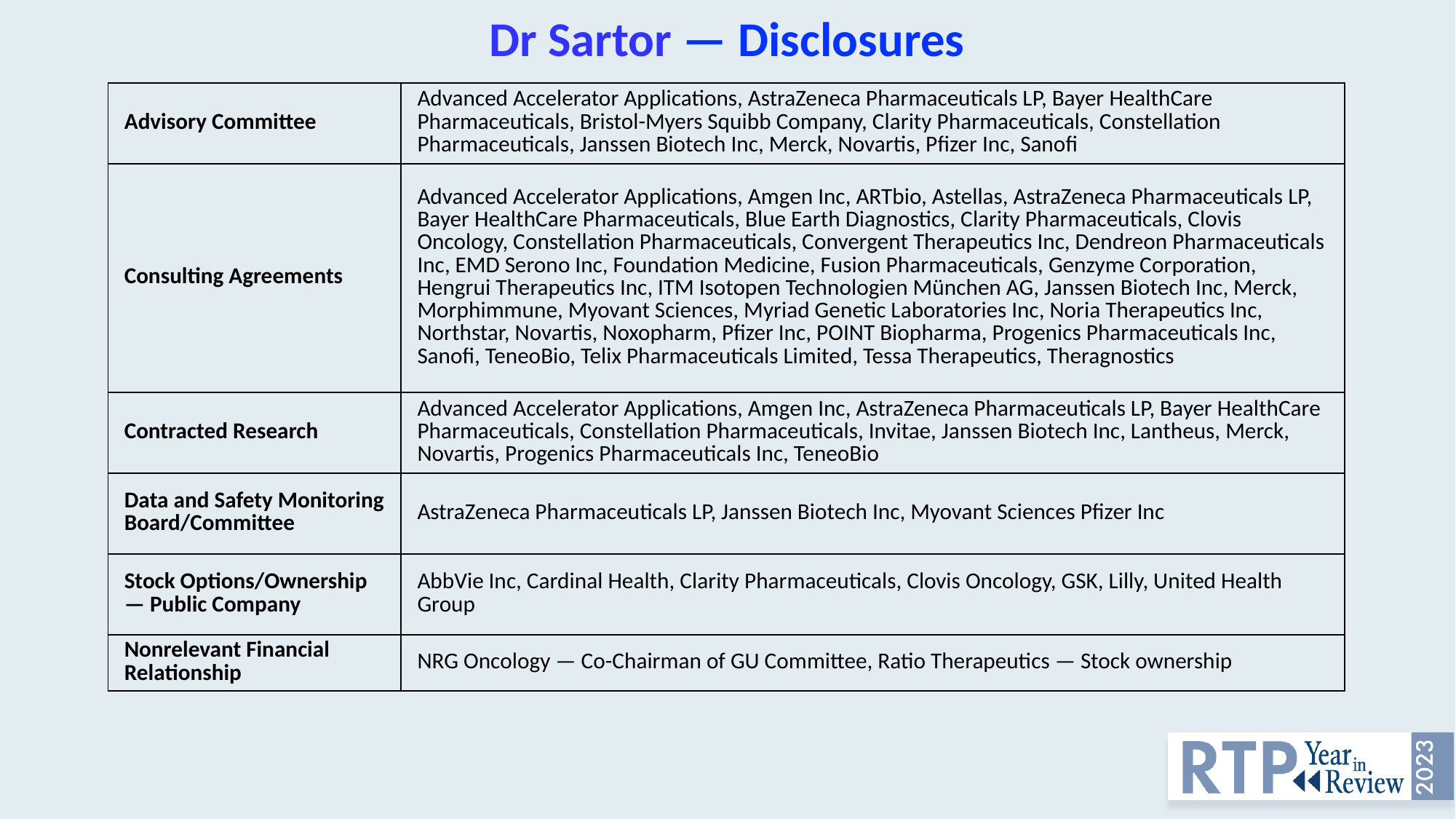

# Dr Sartor — Disclosures
| Advisory Committee | Advanced Accelerator Applications, AstraZeneca Pharmaceuticals LP, Bayer HealthCare Pharmaceuticals, Bristol-Myers Squibb Company, Clarity Pharmaceuticals, Constellation Pharmaceuticals, Janssen Biotech Inc, Merck, Novartis, Pfizer Inc, Sanofi |
| --- | --- |
| Consulting Agreements | Advanced Accelerator Applications, Amgen Inc, ARTbio, Astellas, AstraZeneca Pharmaceuticals LP, Bayer HealthCare Pharmaceuticals, Blue Earth Diagnostics, Clarity Pharmaceuticals, Clovis Oncology, Constellation Pharmaceuticals, Convergent Therapeutics Inc, Dendreon Pharmaceuticals Inc, EMD Serono Inc, Foundation Medicine, Fusion Pharmaceuticals, Genzyme Corporation, Hengrui Therapeutics Inc, ITM Isotopen Technologien München AG, Janssen Biotech Inc, Merck, Morphimmune, Myovant Sciences, Myriad Genetic Laboratories Inc, Noria Therapeutics Inc, Northstar, Novartis, Noxopharm, Pfizer Inc, POINT Biopharma, Progenics Pharmaceuticals Inc, Sanofi, TeneoBio, Telix Pharmaceuticals Limited, Tessa Therapeutics, Theragnostics |
| Contracted Research | Advanced Accelerator Applications, Amgen Inc, AstraZeneca Pharmaceuticals LP, Bayer HealthCare Pharmaceuticals, Constellation Pharmaceuticals, Invitae, Janssen Biotech Inc, Lantheus, Merck, Novartis, Progenics Pharmaceuticals Inc, TeneoBio |
| Data and Safety Monitoring Board/Committee | AstraZeneca Pharmaceuticals LP, Janssen Biotech Inc, Myovant Sciences Pfizer Inc |
| Stock Options/Ownership — Public Company | AbbVie Inc, Cardinal Health, Clarity Pharmaceuticals, Clovis Oncology, GSK, Lilly, United Health Group |
| Nonrelevant Financial Relationship | NRG Oncology — Co-Chairman of GU Committee, Ratio Therapeutics — Stock ownership |